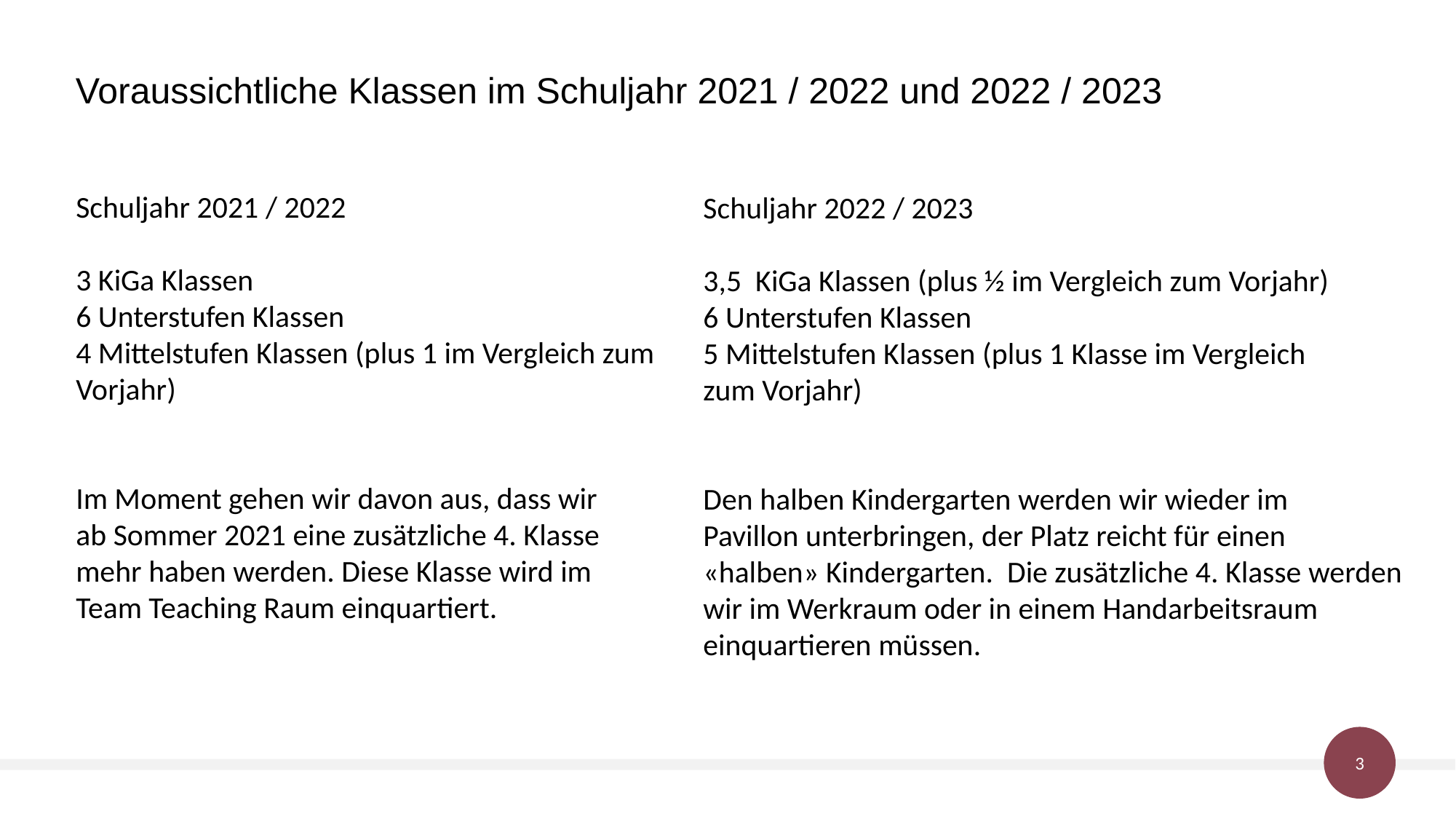

# Voraussichtliche Klassen im Schuljahr 2021 / 2022 und 2022 / 2023
Schuljahr 2021 / 2022

3 KiGa Klassen
6 Unterstufen Klassen
4 Mittelstufen Klassen (plus 1 im Vergleich zum
Vorjahr)

Im Moment gehen wir davon aus, dass wir
ab Sommer 2021 eine zusätzliche 4. Klasse mehr haben werden. Diese Klasse wird im Team Teaching Raum einquartiert.
Schuljahr 2022 / 2023

3,5  KiGa Klassen (plus ½ im Vergleich zum Vorjahr)
6 Unterstufen Klassen
5 Mittelstufen Klassen (plus 1 Klasse im Vergleich
zum Vorjahr)

Den halben Kindergarten werden wir wieder im
Pavillon unterbringen, der Platz reicht für einen
«halben» Kindergarten.  Die zusätzliche 4. Klasse werden
wir im Werkraum oder in einem Handarbeitsraum
einquartieren müssen.